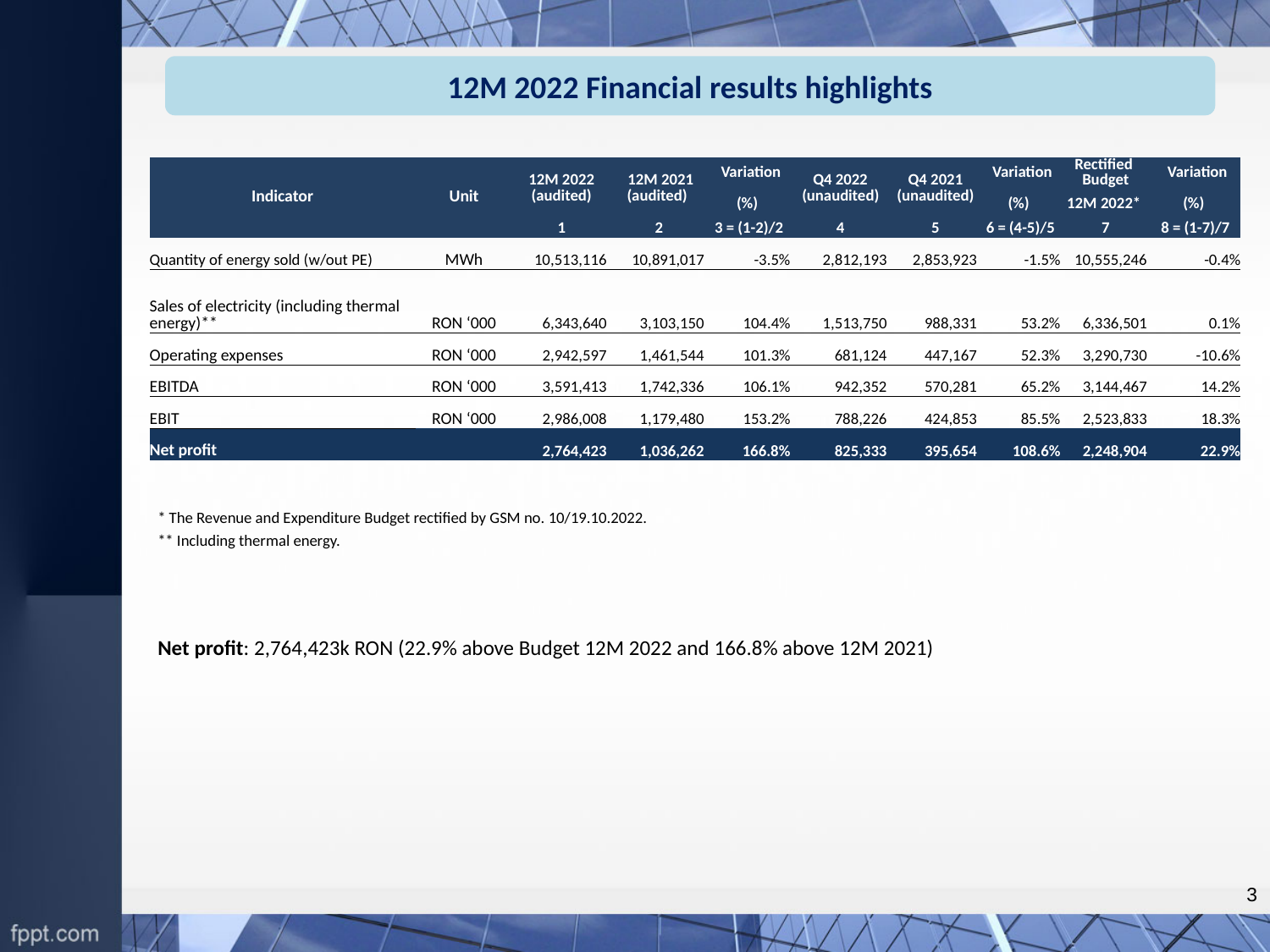

12M 2022 Financial results highlights
| Indicator | Unit | 12M 2022 (audited) | 12M 2021 (audited) | Variation | Q4 2022 (unaudited) | Q4 2021 (unaudited) | Variation | Rectified Budget | Variation |
| --- | --- | --- | --- | --- | --- | --- | --- | --- | --- |
|  |  |  |  | (%) |  |  | (%) | 12M 2022\* | (%) |
|  |  | 1 | 2 | 3 = (1-2)/2 | 4 | 5 | 6 = (4-5)/5 | 7 | 8 = (1-7)/7 |
| Quantity of energy sold (w/out PE) | MWh | 10,513,116 | 10,891,017 | -3.5% | 2,812,193 | 2,853,923 | -1.5% | 10,555,246 | -0.4% |
| Sales of electricity (including thermal energy)\*\* | RON ‘000 | 6,343,640 | 3,103,150 | 104.4% | 1,513,750 | 988,331 | 53.2% | 6,336,501 | 0.1% |
| Operating expenses | RON ‘000 | 2,942,597 | 1,461,544 | 101.3% | 681,124 | 447,167 | 52.3% | 3,290,730 | -10.6% |
| EBITDA | RON ‘000 | 3,591,413 | 1,742,336 | 106.1% | 942,352 | 570,281 | 65.2% | 3,144,467 | 14.2% |
| EBIT | RON ‘000 | 2,986,008 | 1,179,480 | 153.2% | 788,226 | 424,853 | 85.5% | 2,523,833 | 18.3% |
| Net profit |  | 2,764,423 | 1,036,262 | 166.8% | 825,333 | 395,654 | 108.6% | 2,248,904 | 22.9% |
* The Revenue and Expenditure Budget rectified by GSM no. 10/19.10.2022.
** Including thermal energy.

Net profit: 2,764,423k RON (22.9% above Budget 12M 2022 and 166.8% above 12M 2021)

3